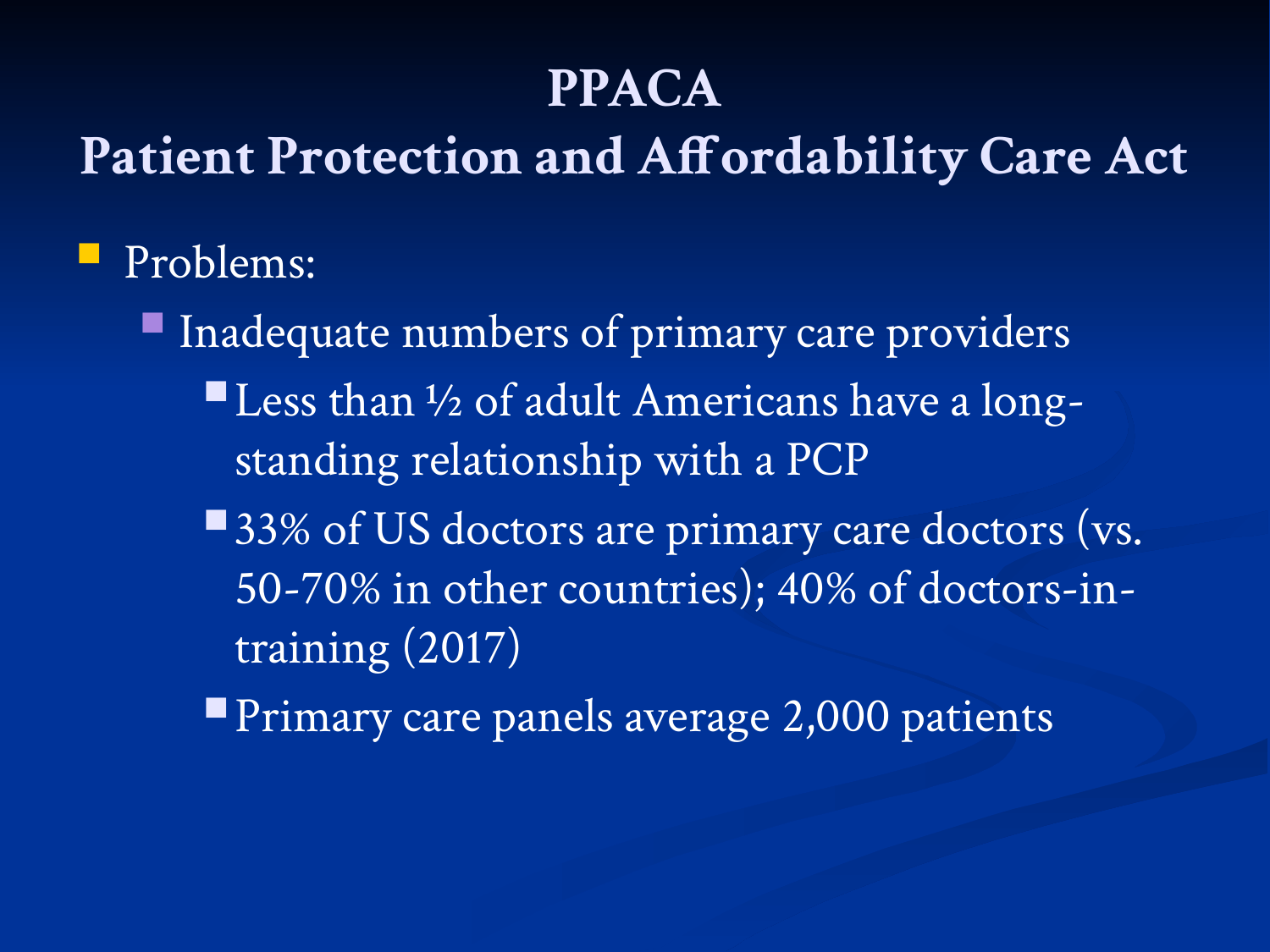

# PPACA Patient Protection and Affordability Care Act
Problems:
Inadequate numbers of primary care providers
Less than ½ of adult Americans have a long-standing relationship with a PCP
33% of US doctors are primary care doctors (vs. 50-70% in other countries); 40% of doctors-in-training (2017)
Primary care panels average 2,000 patients